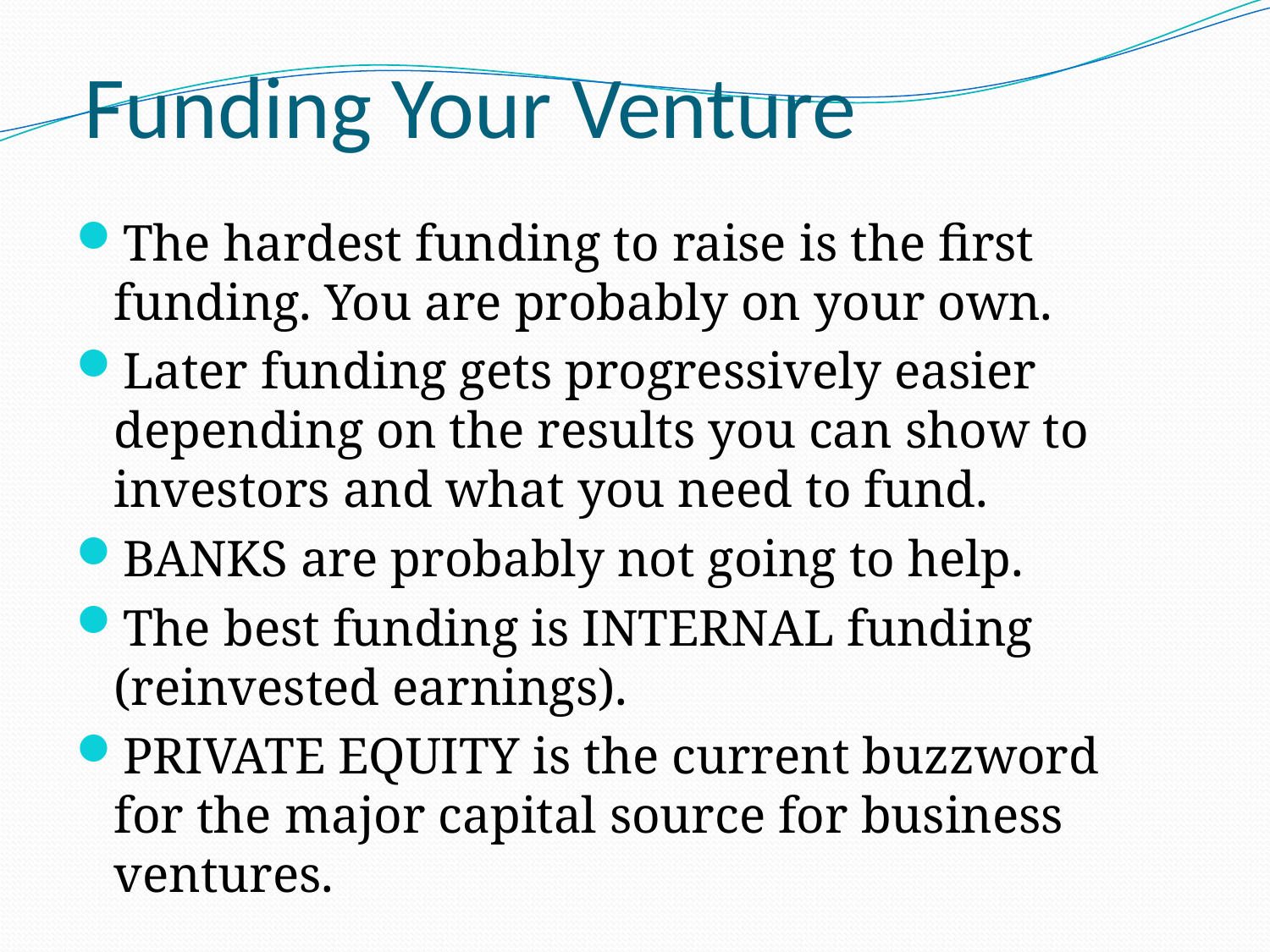

Funding Your Venture
The hardest funding to raise is the first funding. You are probably on your own.
Later funding gets progressively easier depending on the results you can show to investors and what you need to fund.
BANKS are probably not going to help.
The best funding is INTERNAL funding (reinvested earnings).
PRIVATE EQUITY is the current buzzword for the major capital source for business ventures.